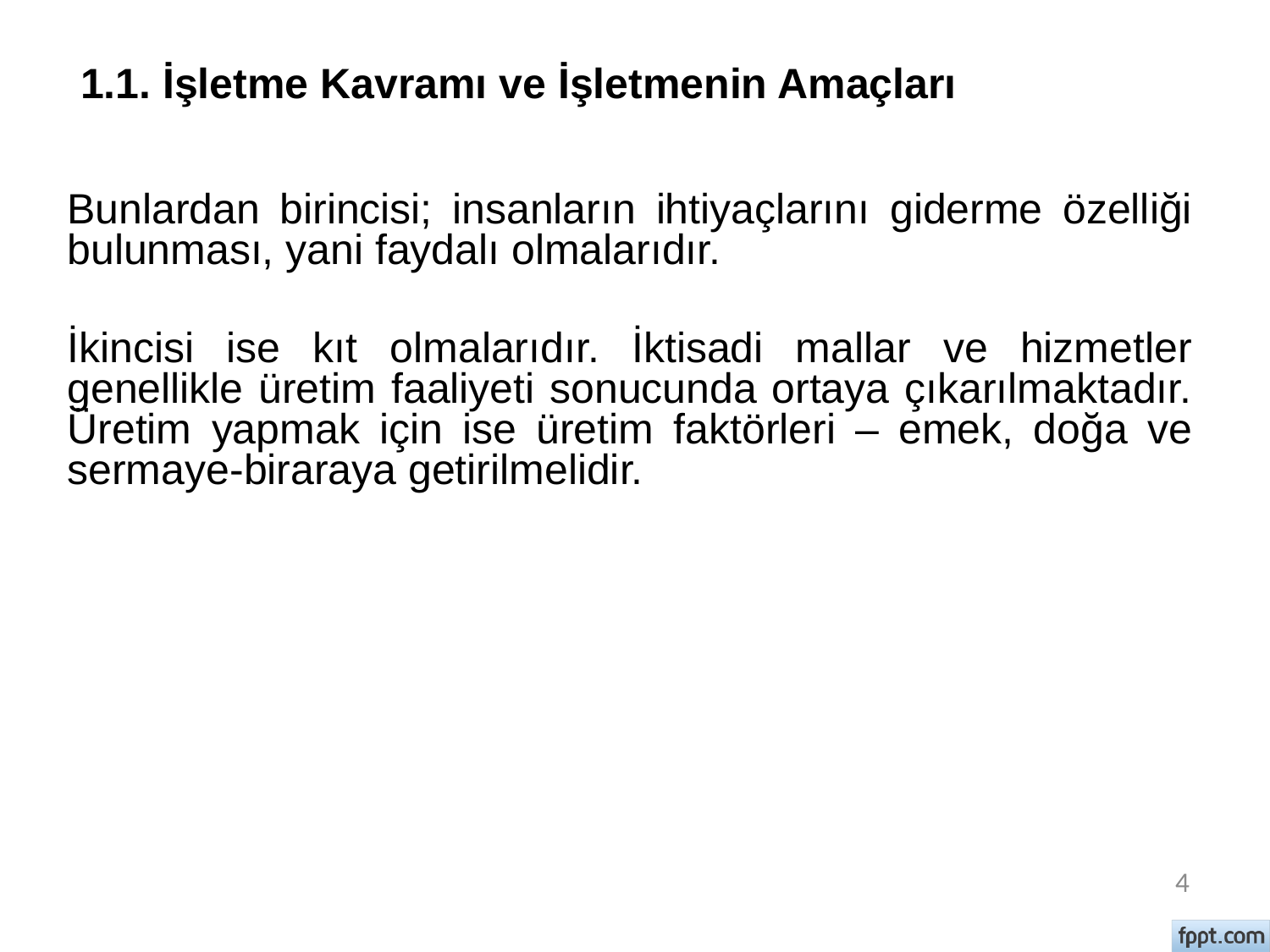

# 1.1. İşletme Kavramı ve İşletmenin Amaçları

Bunlardan birincisi; insanların ihtiyaçlarını giderme özelliği bulunması, yani faydalı olmalarıdır.

İkincisi ise kıt olmalarıdır. İktisadi mallar ve hizmetler genellikle üretim faaliyeti sonucunda ortaya çıkarılmaktadır. Üretim yapmak için ise üretim faktörleri – emek, doğa ve sermaye-biraraya getirilmelidir.

4